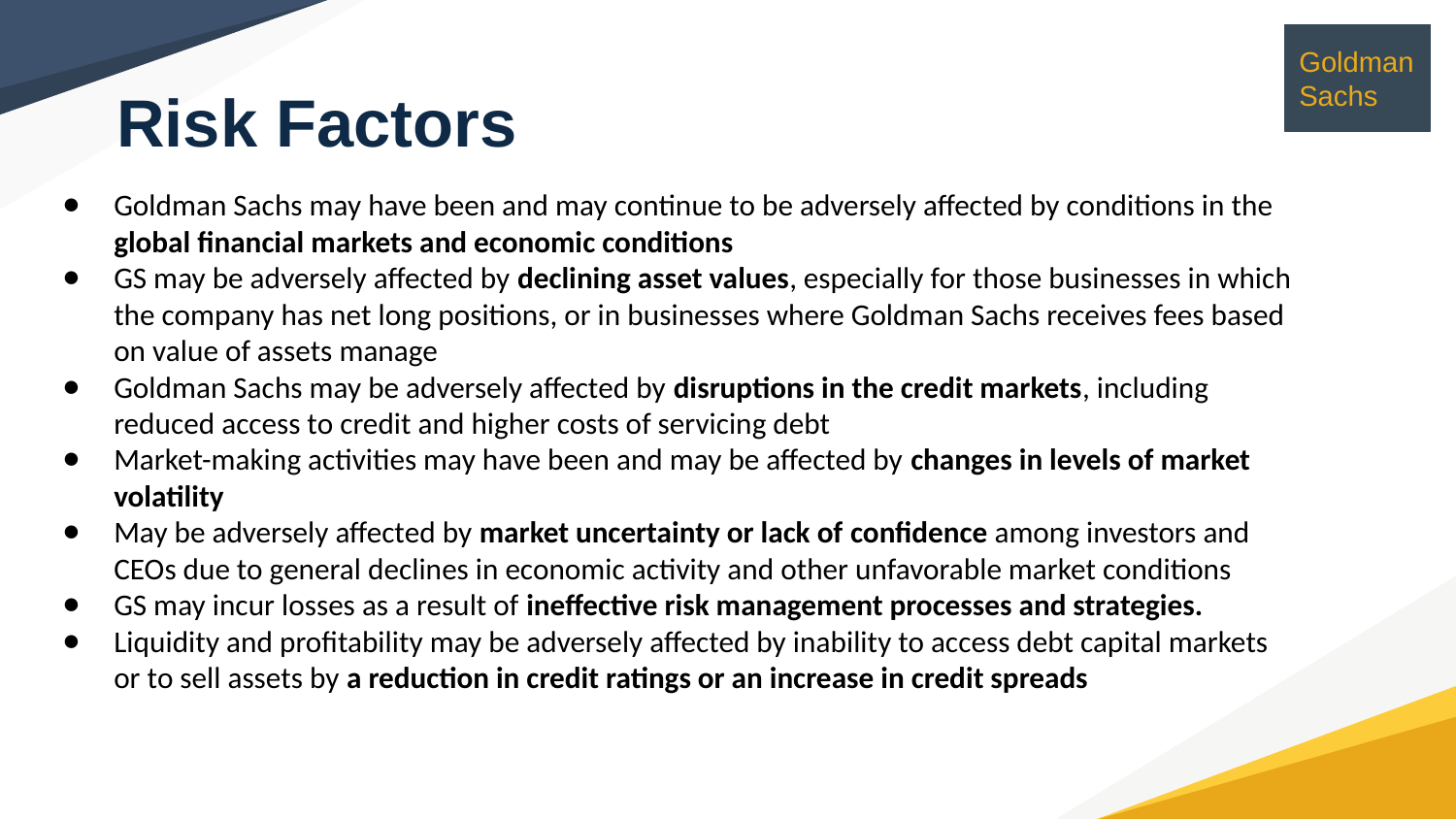

# Risk Factors
Goldman Sachs may have been and may continue to be adversely affected by conditions in the global financial markets and economic conditions
GS may be adversely affected by declining asset values, especially for those businesses in which the company has net long positions, or in businesses where Goldman Sachs receives fees based on value of assets manage
Goldman Sachs may be adversely affected by disruptions in the credit markets, including reduced access to credit and higher costs of servicing debt
Market-making activities may have been and may be affected by changes in levels of market volatility
May be adversely affected by market uncertainty or lack of confidence among investors and CEOs due to general declines in economic activity and other unfavorable market conditions
GS may incur losses as a result of ineffective risk management processes and strategies.
Liquidity and profitability may be adversely affected by inability to access debt capital markets or to sell assets by a reduction in credit ratings or an increase in credit spreads